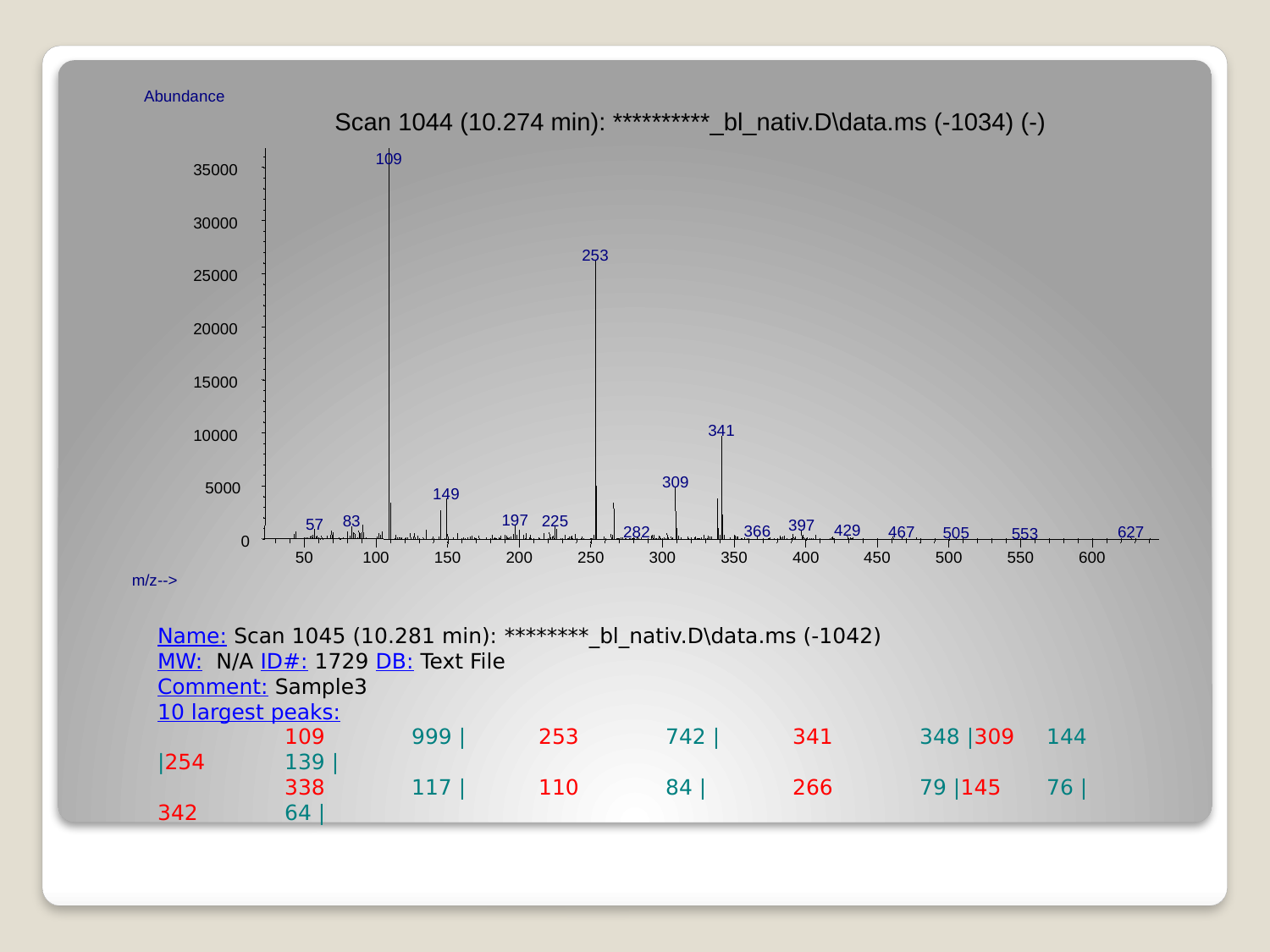

Abundance
Scan 1044 (10.274 min): **********_bl_nativ.D\data.ms (-1034) (-)

35000

30000

25000

20000

15000

10000

5000

0

50
100
150
200
250
300
350
400
450
500
550
600
m/z-->
109
253

341

309
149

197

83
225
57

397
429
366
282
467
627
505
553

Name: Scan 1045 (10.281 min): ********_bl_nativ.D\data.ms (-1042)
MW:  N/A ID#: 1729 DB: Text File
Comment: Sample3
10 largest peaks:
	109	999 |	253	742 |	341	348 |309	144 |254	139 |
	338	117 |	110	84 |	266	79 |145	76 |342	64 |